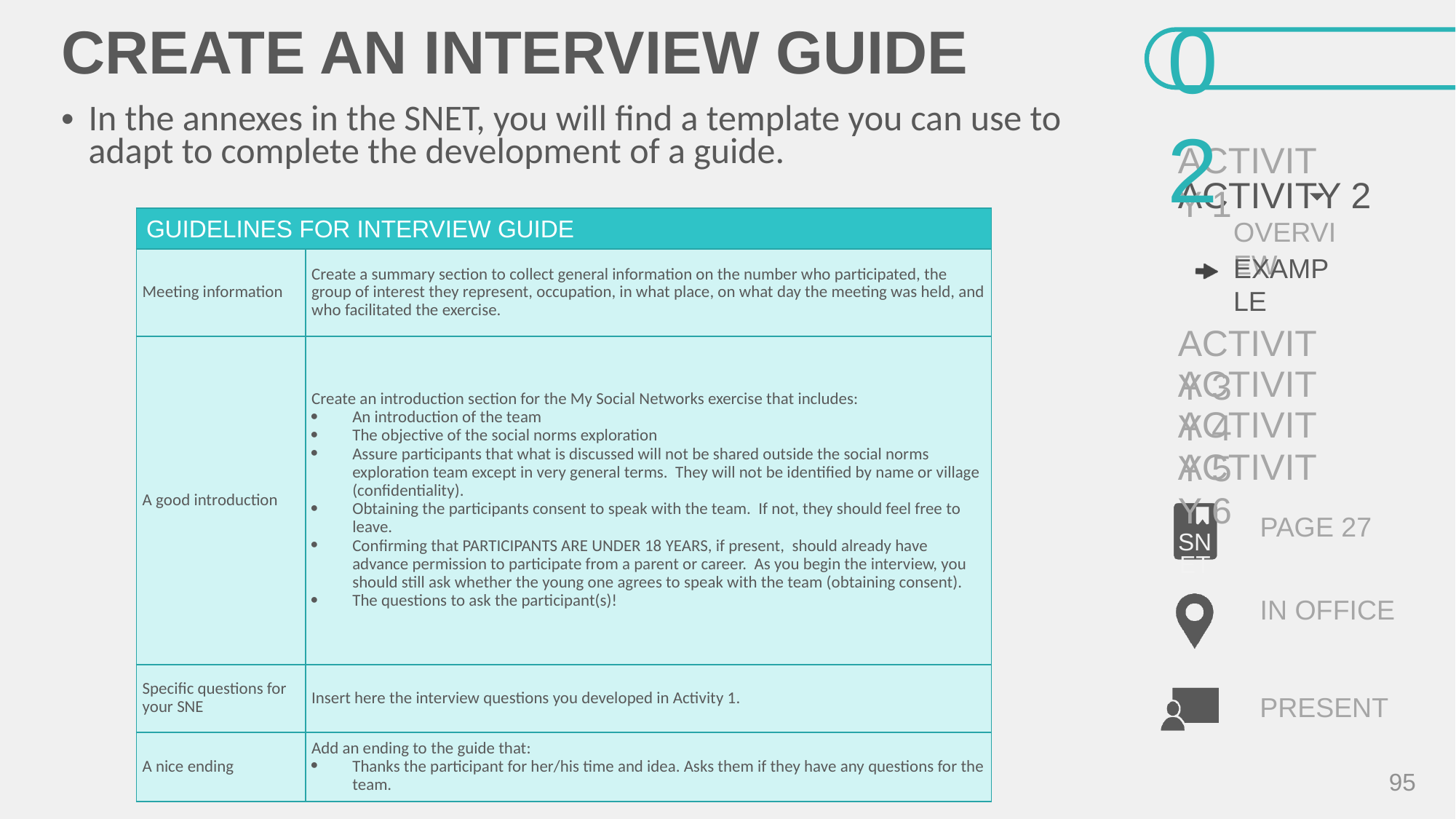

# CREATE AN INTERVIEW GUIDE

In the annexes in the SNET, you will find a template you can use to adapt to complete the development of a guide.
| GUIDELINES FOR INTERVIEW GUIDE |  |
| --- | --- |
| Meeting information | Create a summary section to collect general information on the number who participated, the group of interest they represent, occupation, in what place, on what day the meeting was held, and who facilitated the exercise. |
| A good introduction | Create an introduction section for the My Social Networks exercise that includes: An introduction of the team The objective of the social norms exploration Assure participants that what is discussed will not be shared outside the social norms exploration team except in very general terms. They will not be identified by name or village (confidentiality). Obtaining the participants consent to speak with the team. If not, they should feel free to leave. Confirming that PARTICIPANTS ARE UNDER 18 YEARS, if present, should already have advance permission to participate from a parent or career. As you begin the interview, you should still ask whether the young one agrees to speak with the team (obtaining consent). The questions to ask the participant(s)! |
| Specific questions for your SNE | Insert here the interview questions you developed in Activity 1. |
| A nice ending | Add an ending to the guide that: Thanks the participant for her/his time and idea. Asks them if they have any questions for the team. |
PAGE 27
IN OFFICE
95